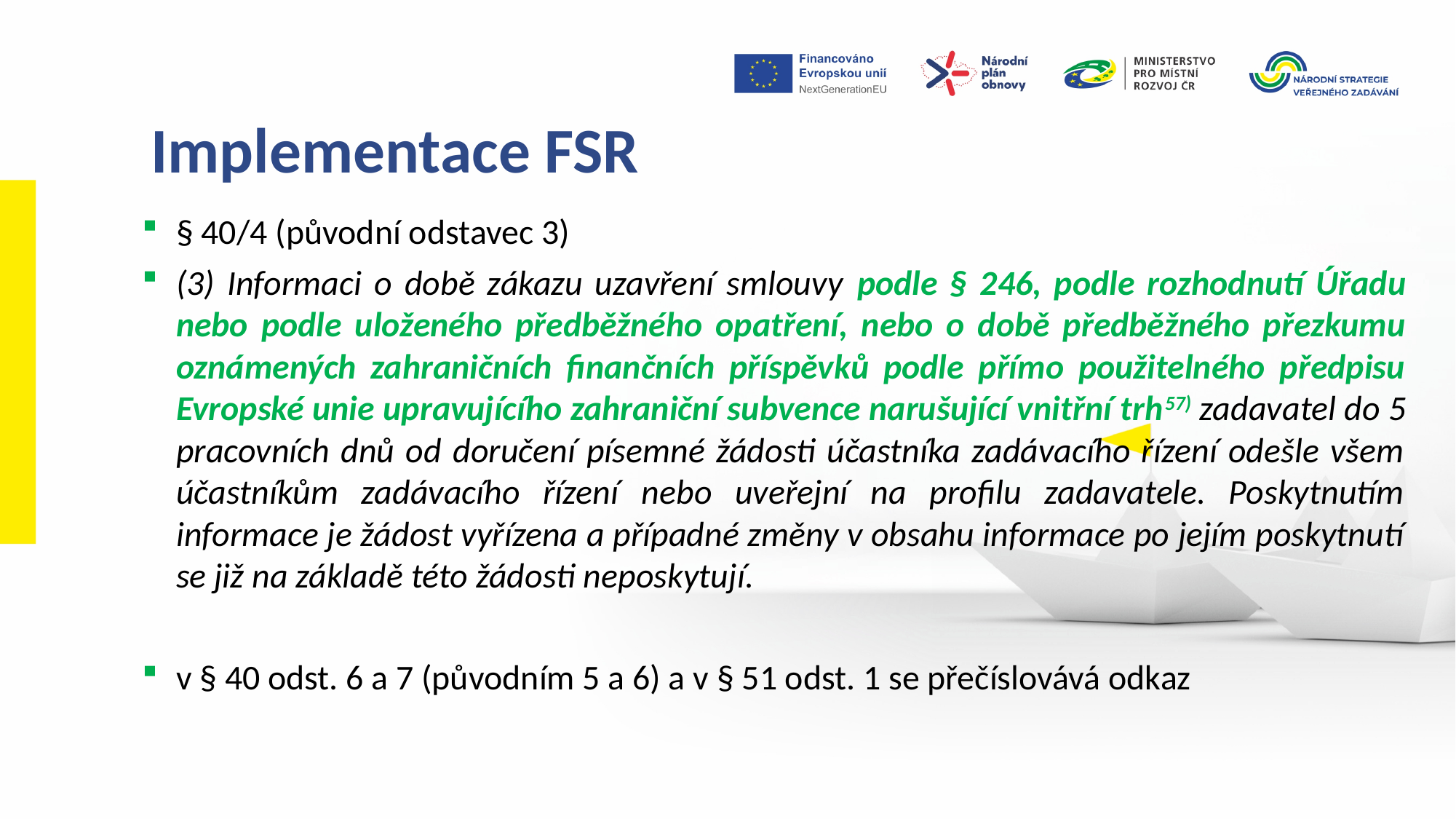

Implementace FSR
§ 40/4 (původní odstavec 3)
(3) Informaci o době zákazu uzavření smlouvy podle § 246, podle rozhodnutí Úřadu nebo podle uloženého předběžného opatření, nebo o době předběžného přezkumu oznámených zahraničních finančních příspěvků podle přímo použitelného předpisu Evropské unie upravujícího zahraniční subvence narušující vnitřní trh57) zadavatel do 5 pracovních dnů od doručení písemné žádosti účastníka zadávacího řízení odešle všem účastníkům zadávacího řízení nebo uveřejní na profilu zadavatele. Poskytnutím informace je žádost vyřízena a případné změny v obsahu informace po jejím poskytnutí se již na základě této žádosti neposkytují.

v § 40 odst. 6 a 7 (původním 5 a 6) a v § 51 odst. 1 se přečíslovává odkaz